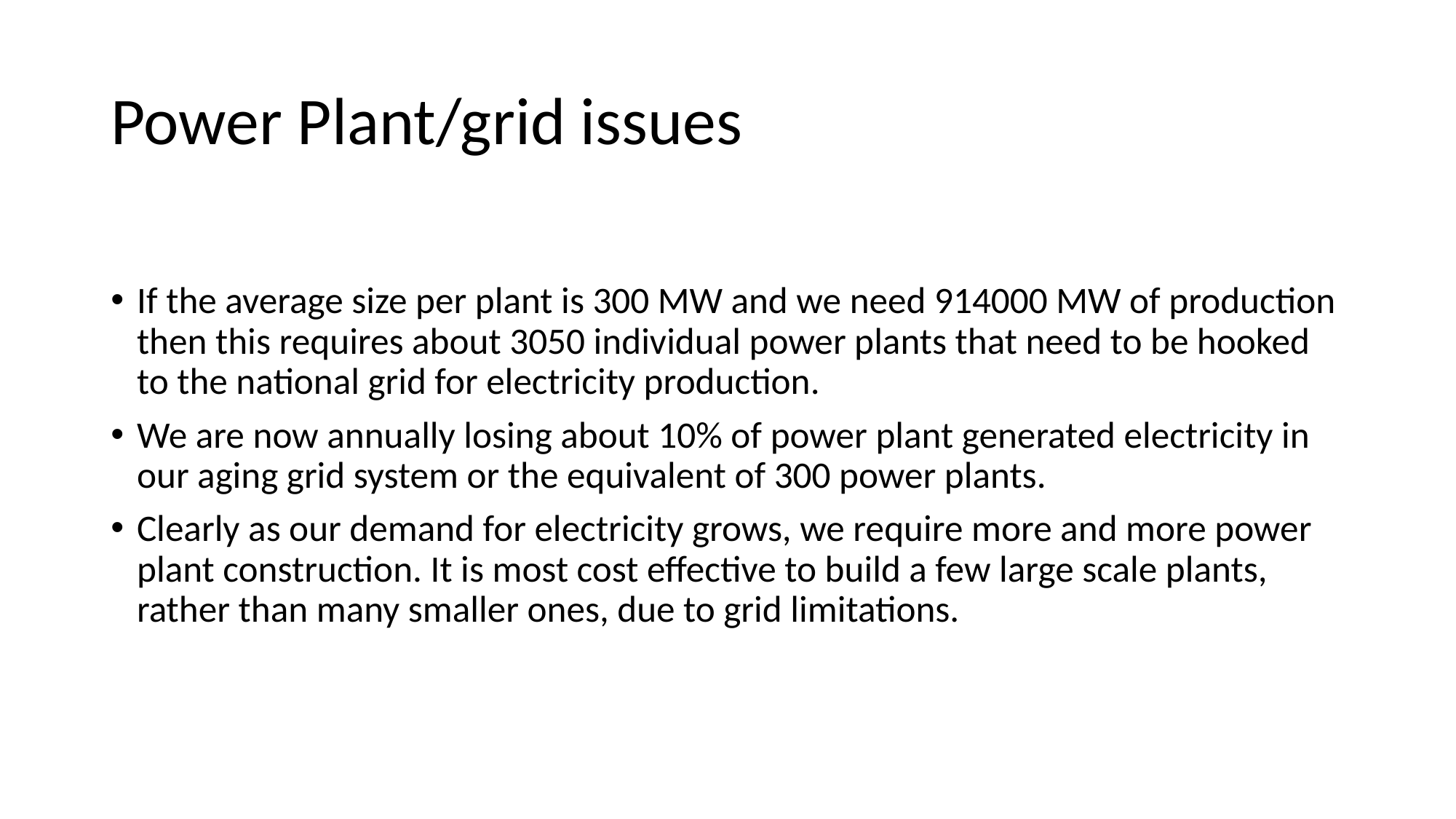

# Power Plant/grid issues

If the average size per plant is 300 MW and we need 914000 MW of production then this requires about 3050 individual power plants that need to be hooked to the national grid for electricity production.
We are now annually losing about 10% of power plant generated electricity in our aging grid system or the equivalent of 300 power plants.
Clearly as our demand for electricity grows, we require more and more power plant construction. It is most cost effective to build a few large scale plants, rather than many smaller ones, due to grid limitations.